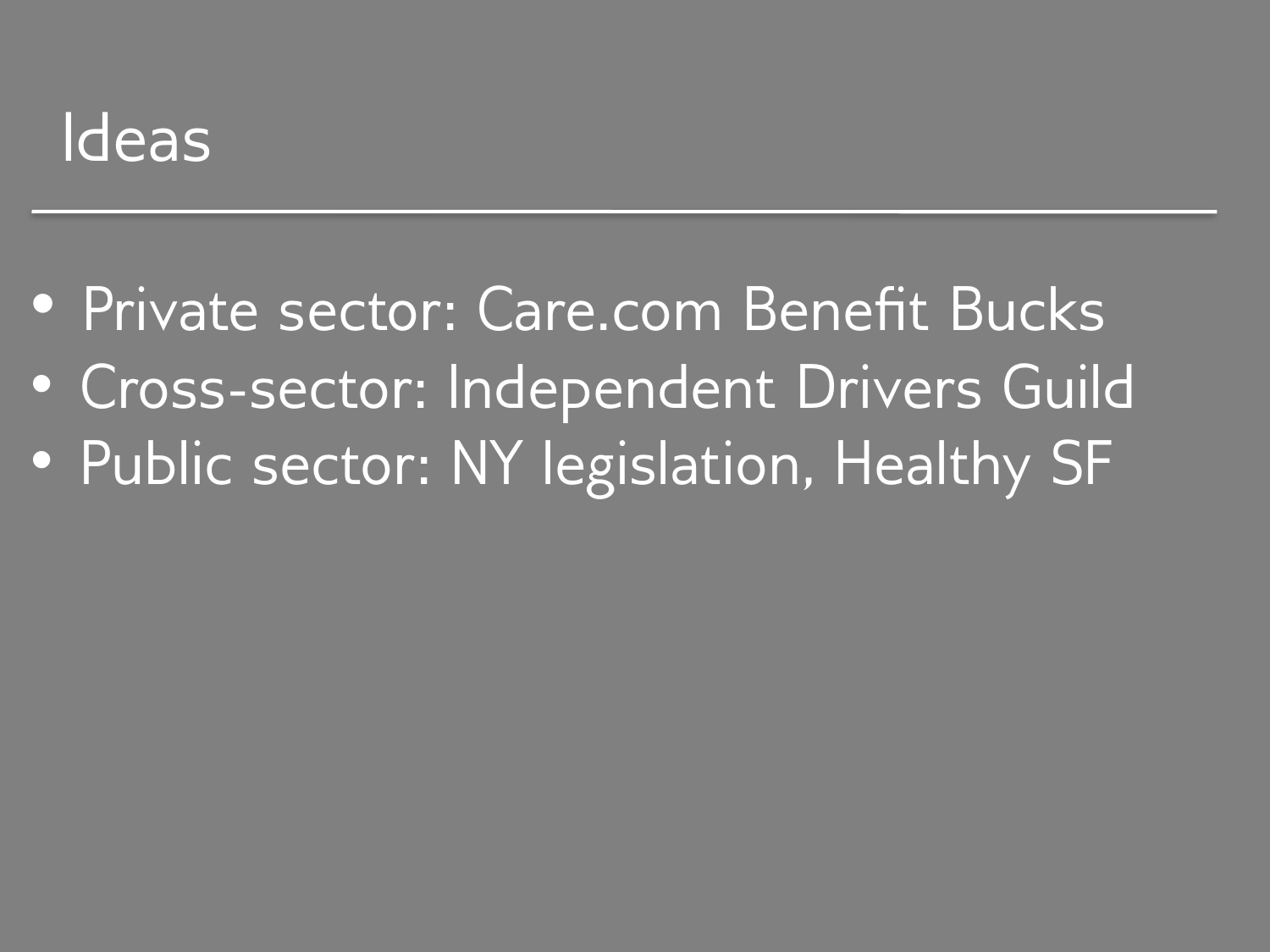

Ideas

 Private sector: Care.com Benefit Bucks
 Cross-sector: Independent Drivers Guild
 Public sector: NY legislation, Healthy SF